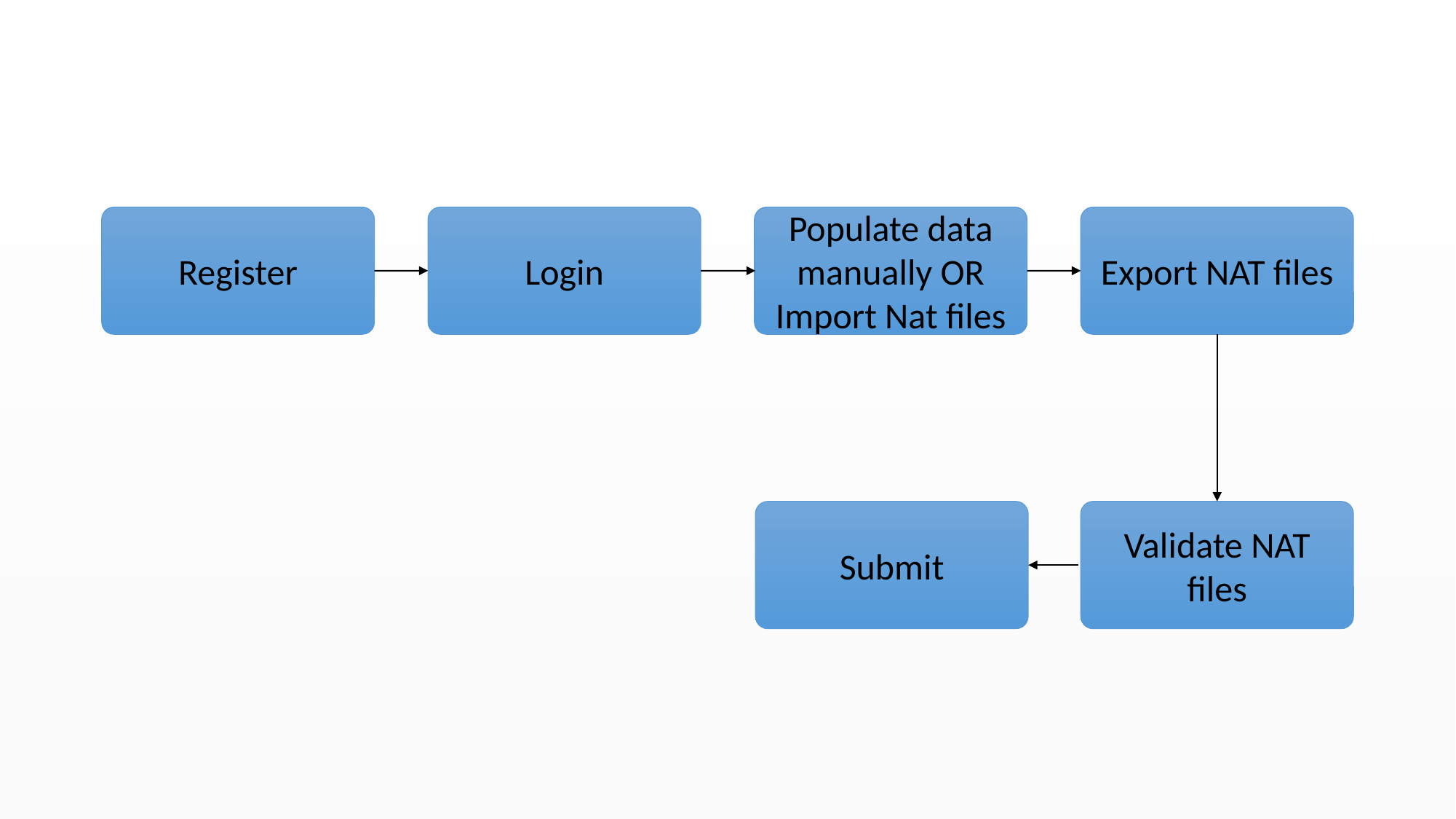

Register
Login
Populate data manually OR Import Nat files
Export NAT files
Submit
Validate NAT files